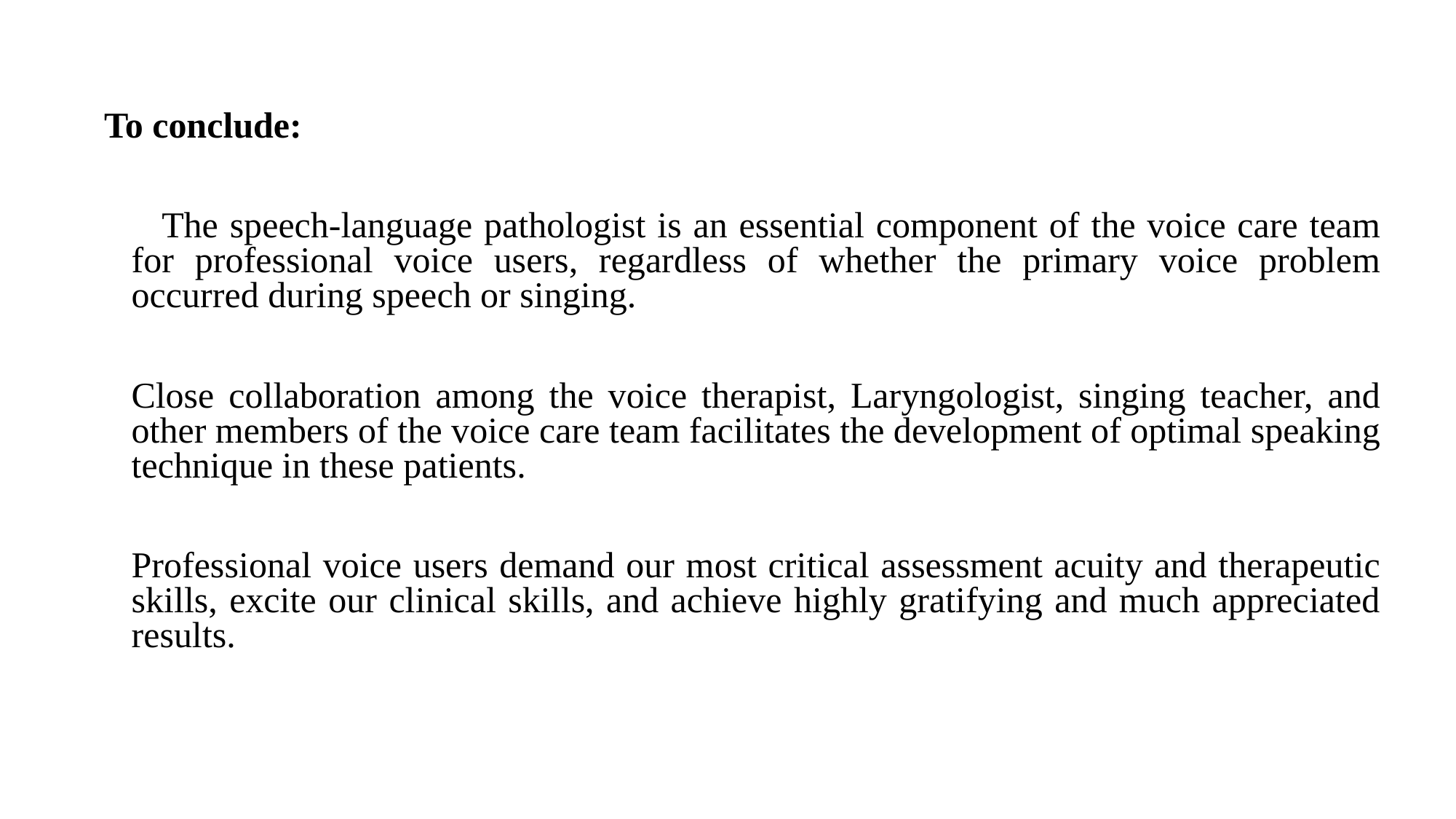

To conclude:

     The speech-language pathologist is an essential component of the voice care team for professional voice users, regardless of whether the primary voice problem occurred during speech or singing.

	Close collaboration among the voice therapist, Laryngologist, singing teacher, and other members of the voice care team facilitates the development of optimal speaking technique in these patients.

	Professional voice users demand our most critical assessment acuity and therapeutic skills, excite our clinical skills, and achieve highly gratifying and much appreciated results.